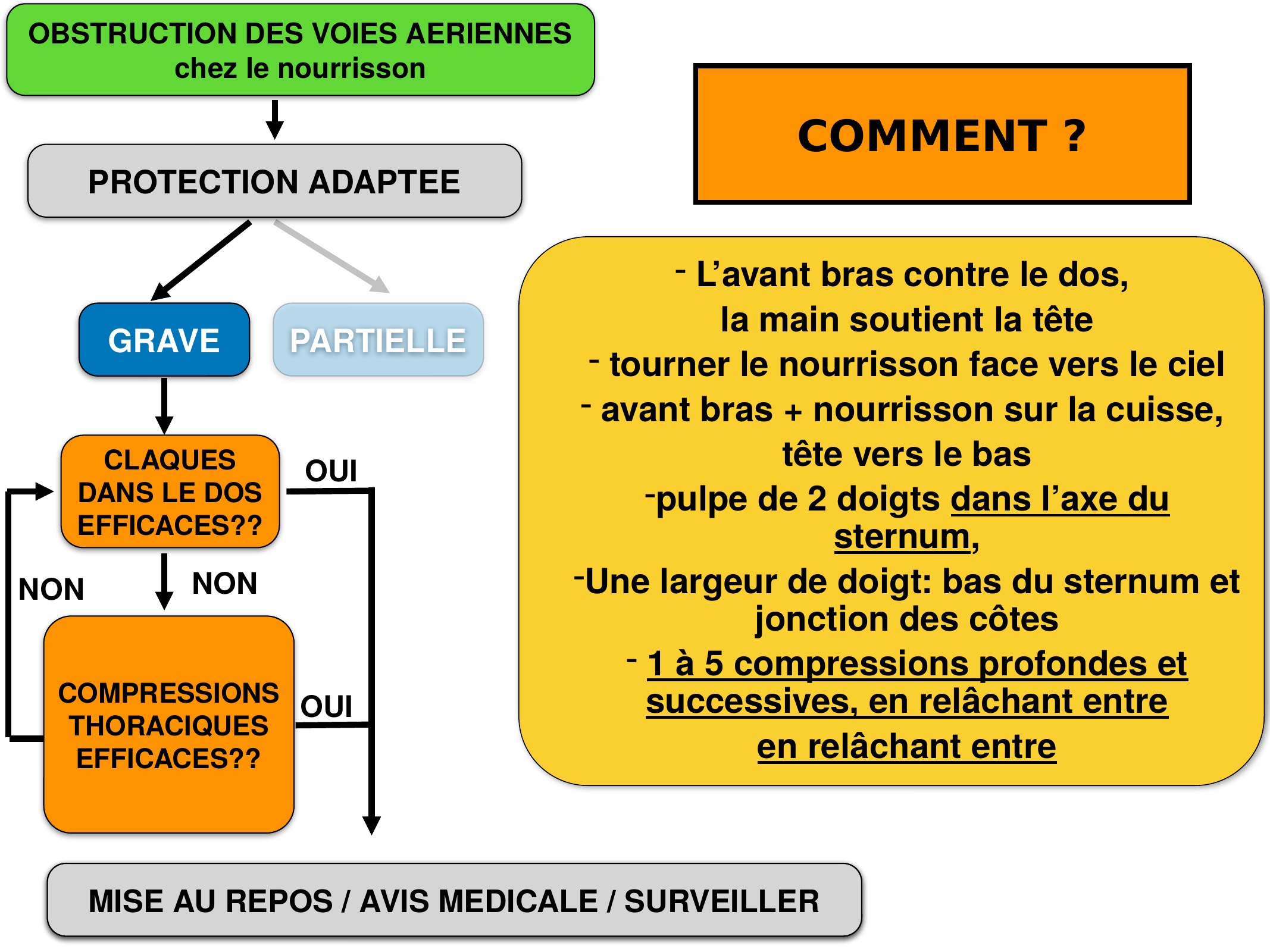

OBSTRUCTION DES VOIES AERIENNES chez le nourrisson
COMMENT ?
COMMENT ?

PROTECTION ADAPTEE
 - COUCHER LE NOURRISSON À CALIFOURCHON SUR SON AVANT BRAS
- MAINTENIR LA TÊTE AVEC LE POUCE D’UN CÔTE ET 1 ou 2 DOIGTS DE L’AUTRE CÔTE
 SANS APPUYER SUR LA GORGE
- INCLINER LE NOURRISSON AFIN QUE
 LA TÊTE SOIT EN BAS
- DONNER 1 À 5 CLAQUES VIGOUREUSES ENTRE
LES 2 OMOPLATES AVEC LE TALON
DE LA MAIN OUVERTE.

 L’avant bras contre le dos,
la main soutient la tête
 tourner le nourrisson face vers le ciel
 avant bras + nourrisson sur la cuisse,
tête vers le bas
pulpe de 2 doigts dans l’axe du sternum,
Une largeur de doigt: bas du sternum et jonction des côtes
 1 à 5 compressions profondes et successives, en relâchant entre
en relâchant entre
GRAVE
PARTIELLE

CLAQUES DANS LE DOS EFFICACES??
OUI

NON
NON
COMPRESSIONS THORACIQUES EFFICACES??
OUI

MISE AU REPOS / AVIS MEDICALE / SURVEILLER
MISE AU REPOS / AVIS MEDICALE / SURVEILLER